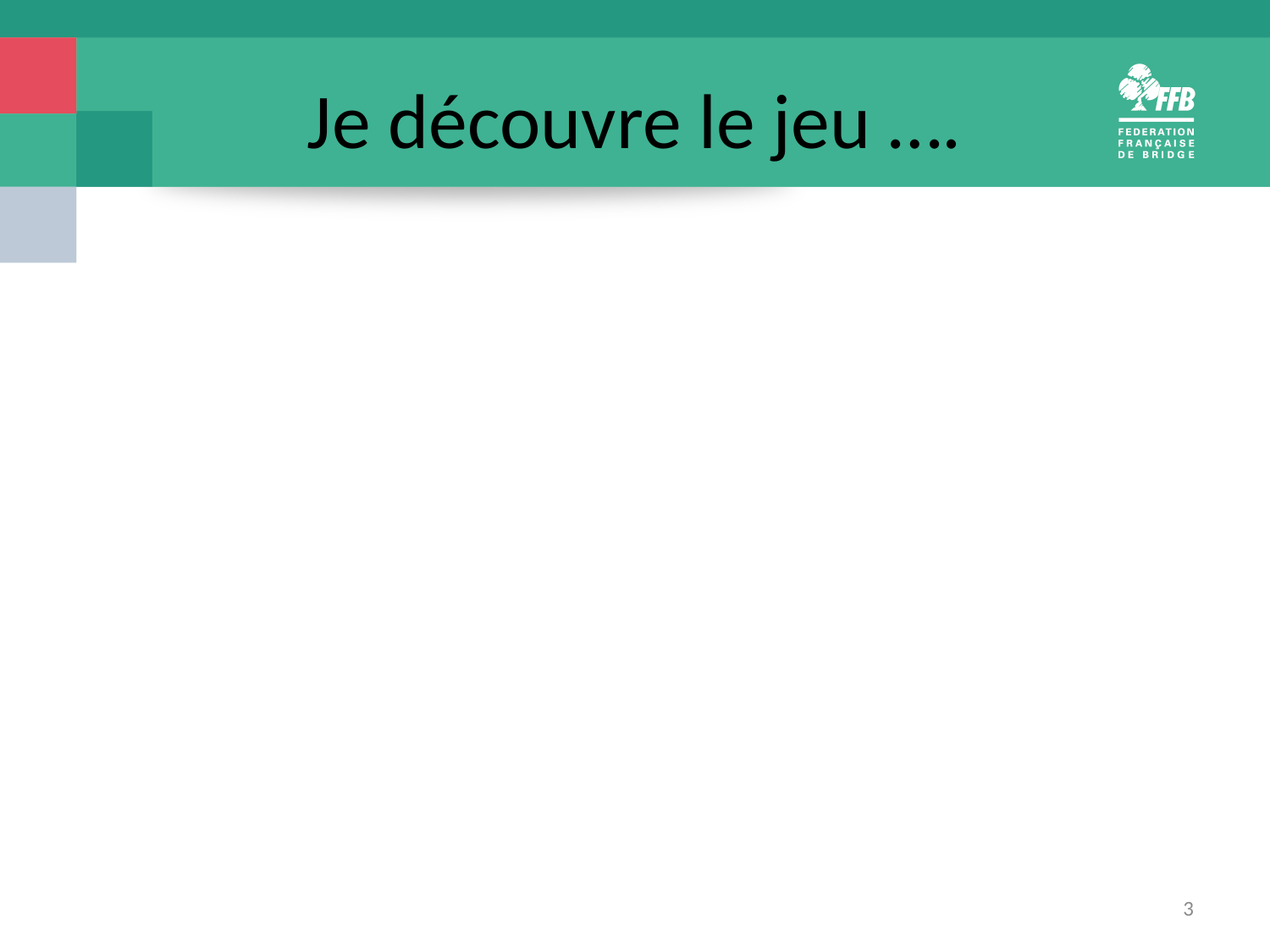

# Je découvre le jeu ….

3